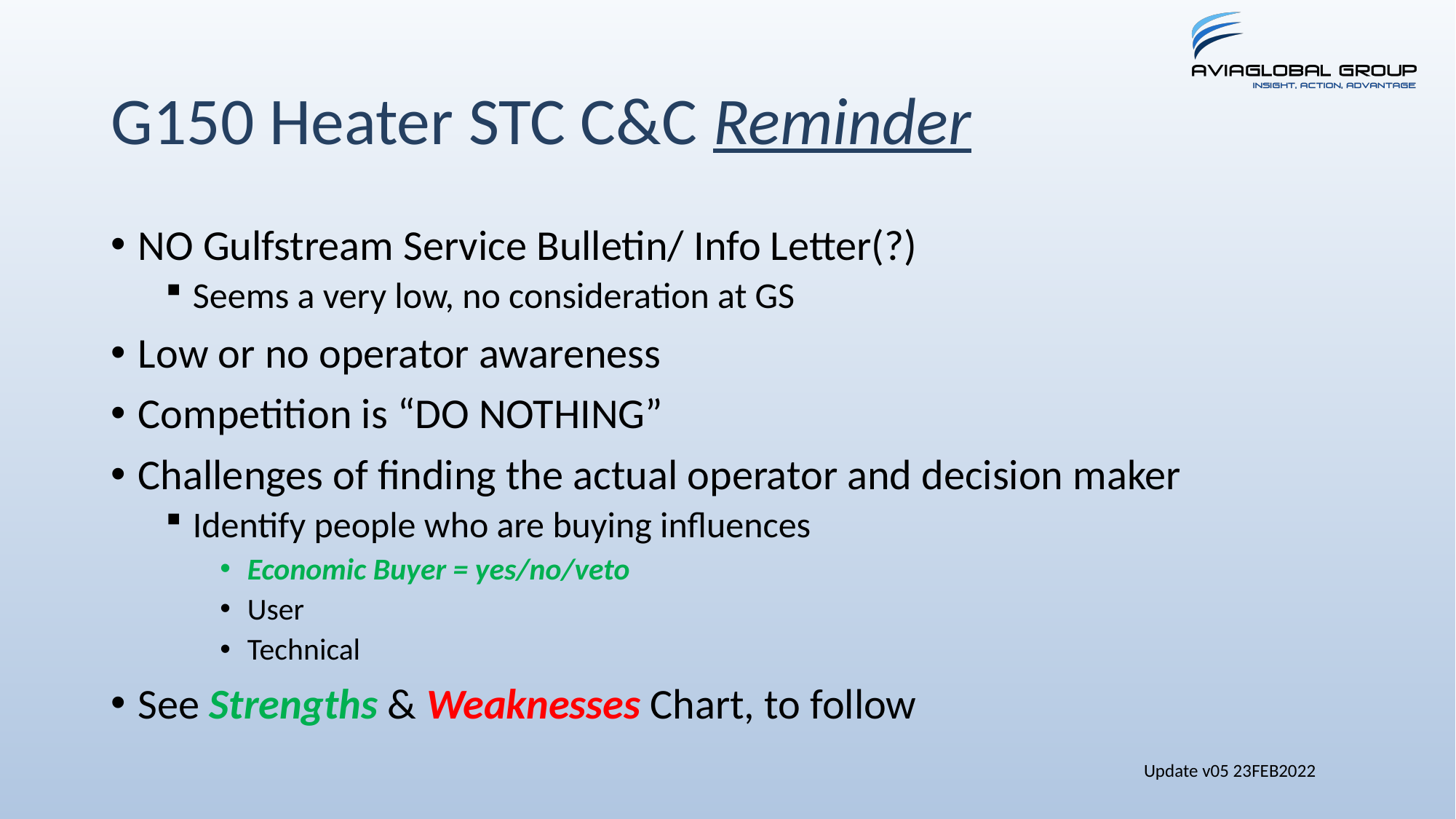

# G150 Heater STC C&C Reminder
NO Gulfstream Service Bulletin/ Info Letter(?)
Seems a very low, no consideration at GS
Low or no operator awareness
Competition is “DO NOTHING”
Challenges of finding the actual operator and decision maker
Identify people who are buying influences
Economic Buyer = yes/no/veto
User
Technical
See Strengths & Weaknesses Chart, to follow

Update v05 23FEB2022